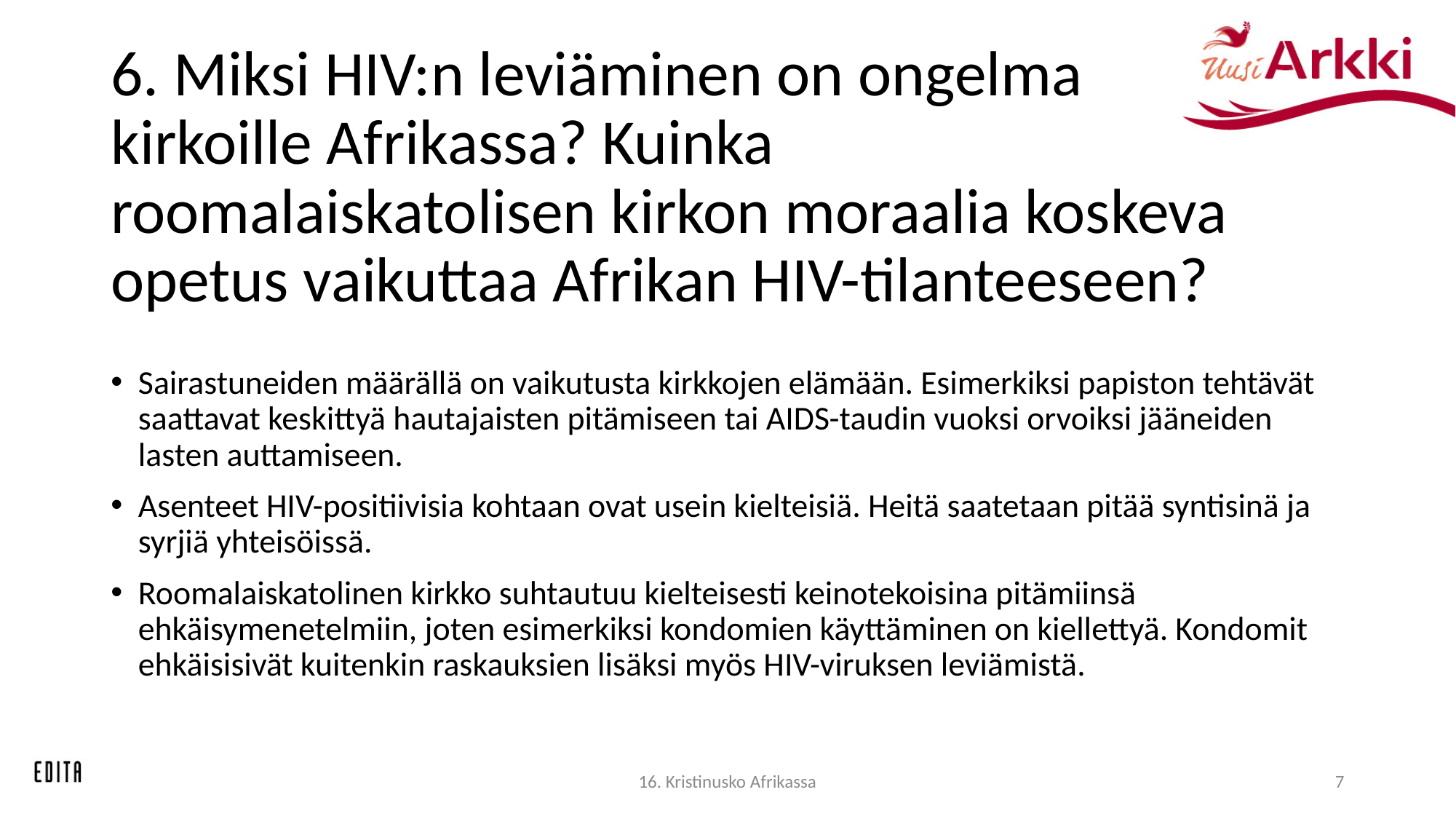

# 6. Miksi HIV:n leviäminen on ongelma kirkoille Afrikassa? Kuinka roomalaiskatolisen kirkon moraalia koskeva opetus vaikuttaa Afrikan HIV-tilanteeseen?
Sairastuneiden määrällä on vaikutusta kirkkojen elämään. Esimerkiksi papiston tehtävät saattavat keskittyä hautajaisten pitämiseen tai AIDS-taudin vuoksi orvoiksi jääneiden lasten auttamiseen.
Asenteet HIV-positiivisia kohtaan ovat usein kielteisiä. Heitä saatetaan pitää syntisinä ja syrjiä yhteisöissä.
Roomalaiskatolinen kirkko suhtautuu kielteisesti keinotekoisina pitämiinsä ehkäisymenetelmiin, joten esimerkiksi kondomien käyttäminen on kiellettyä. Kondomit ehkäisisivät kuitenkin raskauksien lisäksi myös HIV-viruksen leviämistä.
16. Kristinusko Afrikassa
7